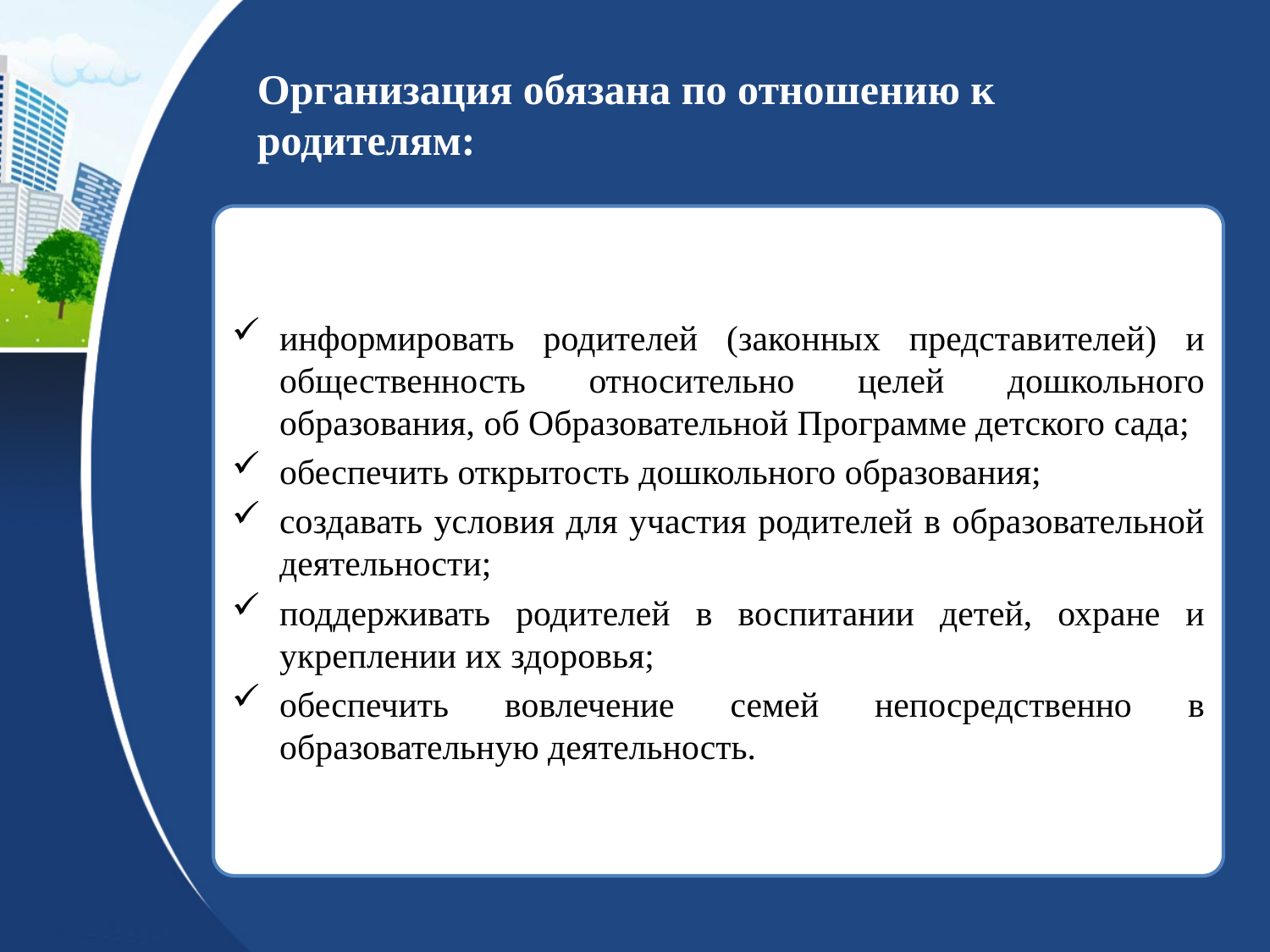

Организация обязана по отношению к родителям:
информировать родителей (законных представителей) и общественность относительно целей дошкольного образования, об Образовательной Программе детского сада;
обеспечить открытость дошкольного образования;
создавать условия для участия родителей в образовательной деятельности;
поддерживать родителей в воспитании детей, охране и укреплении их здоровья;
обеспечить вовлечение семей непосредственно в образовательную деятельность.